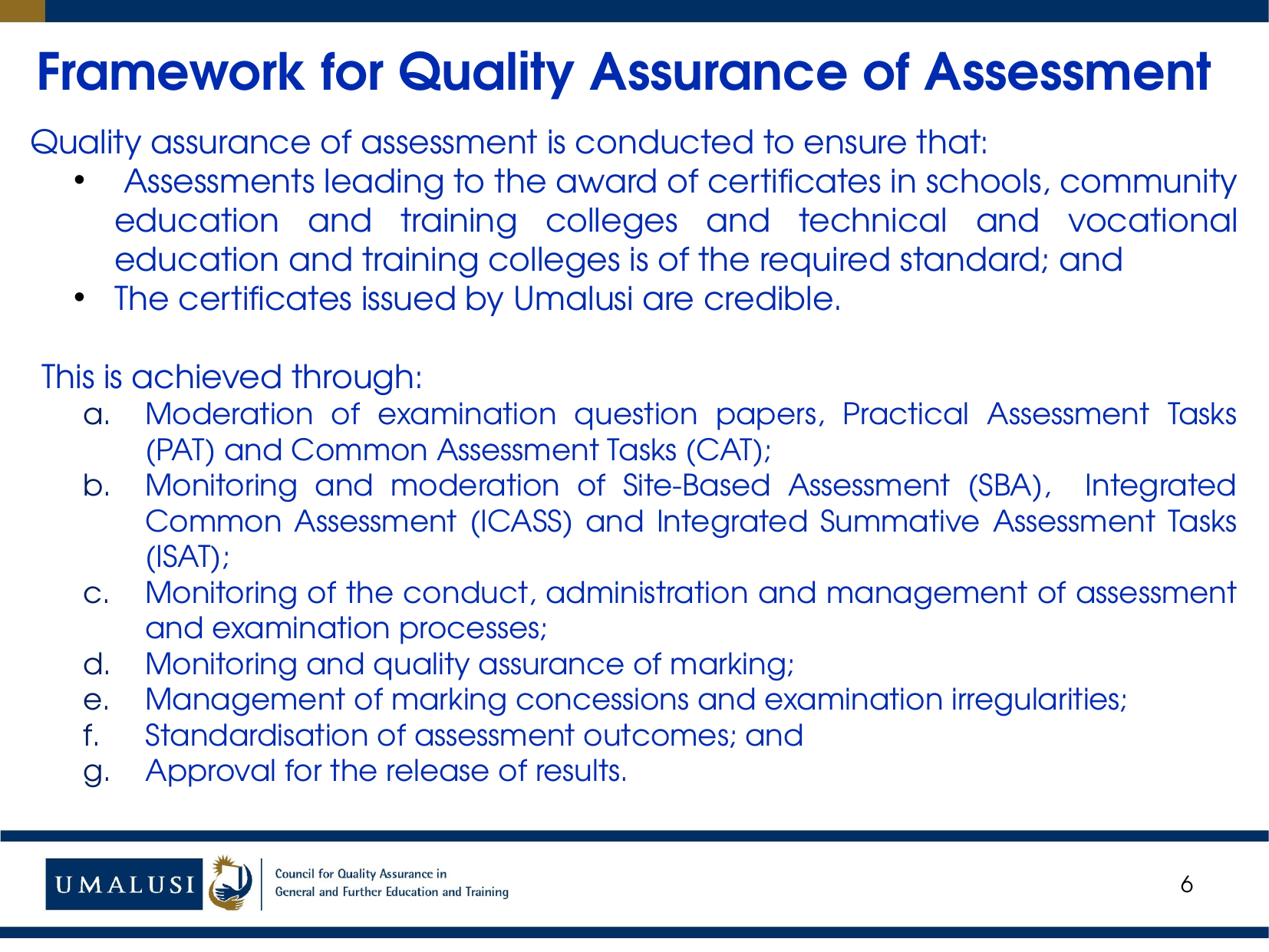

# Framework for Quality Assurance of Assessment
Quality assurance of assessment is conducted to ensure that:
 Assessments leading to the award of certificates in schools, community education and training colleges and technical and vocational education and training colleges is of the required standard; and
The certificates issued by Umalusi are credible.

This is achieved through:
Moderation of examination question papers, Practical Assessment Tasks (PAT) and Common Assessment Tasks (CAT);
Monitoring and moderation of Site-Based Assessment (SBA),  Integrated Common Assessment (ICASS) and Integrated Summative Assessment Tasks (ISAT);
Monitoring of the conduct, administration and management of assessment and examination processes;
Monitoring and quality assurance of marking;
Management of marking concessions and examination irregularities;
Standardisation of assessment outcomes; and
Approval for the release of results.

6